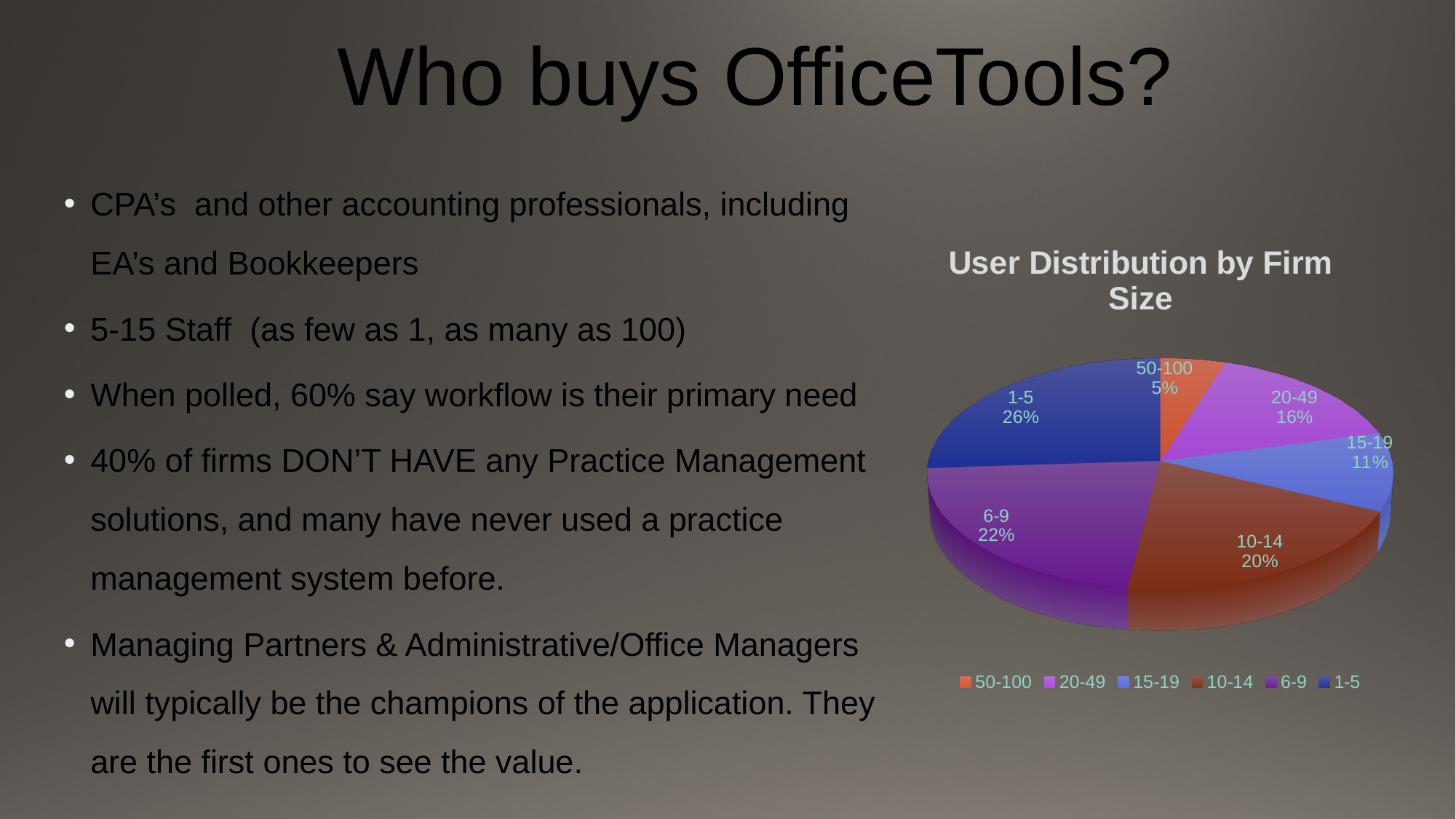

# Who buys OfficeTools?
CPA’s  and other accounting professionals, including EA’s and Bookkeepers
5-15 Staff  (as few as 1, as many as 100)
When polled, 60% say workflow is their primary need
40% of firms DON’T HAVE any Practice Management solutions, and many have never used a practice management system before.
Managing Partners & Administrative/Office Managers will typically be the champions of the application. They are the first ones to see the value.

[unsupported chart]